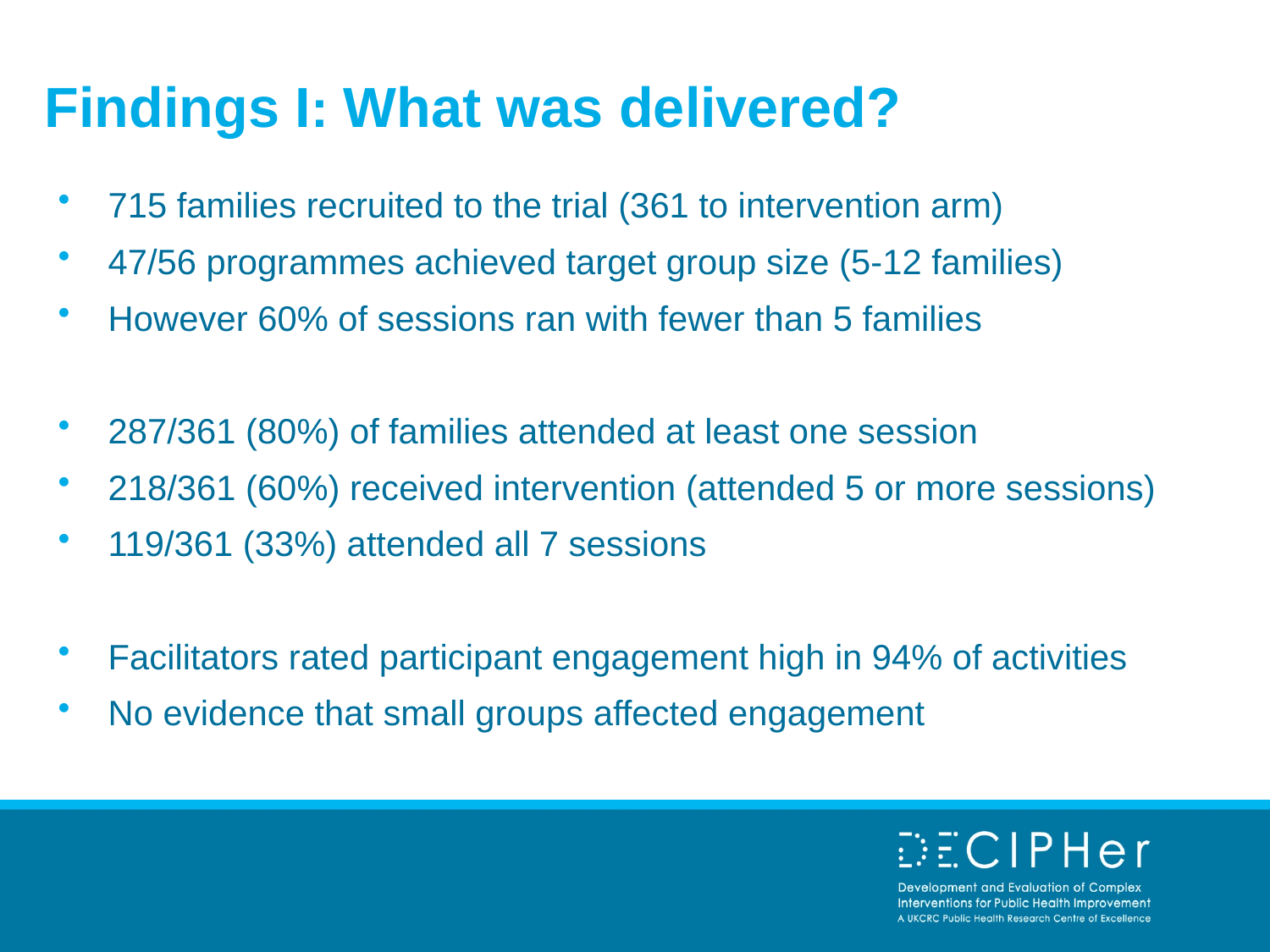

# Findings I: What was delivered?
715 families recruited to the trial (361 to intervention arm)
47/56 programmes achieved target group size (5-12 families)
However 60% of sessions ran with fewer than 5 families

287/361 (80%) of families attended at least one session
218/361 (60%) received intervention (attended 5 or more sessions)
119/361 (33%) attended all 7 sessions

Facilitators rated participant engagement high in 94% of activities
No evidence that small groups affected engagement